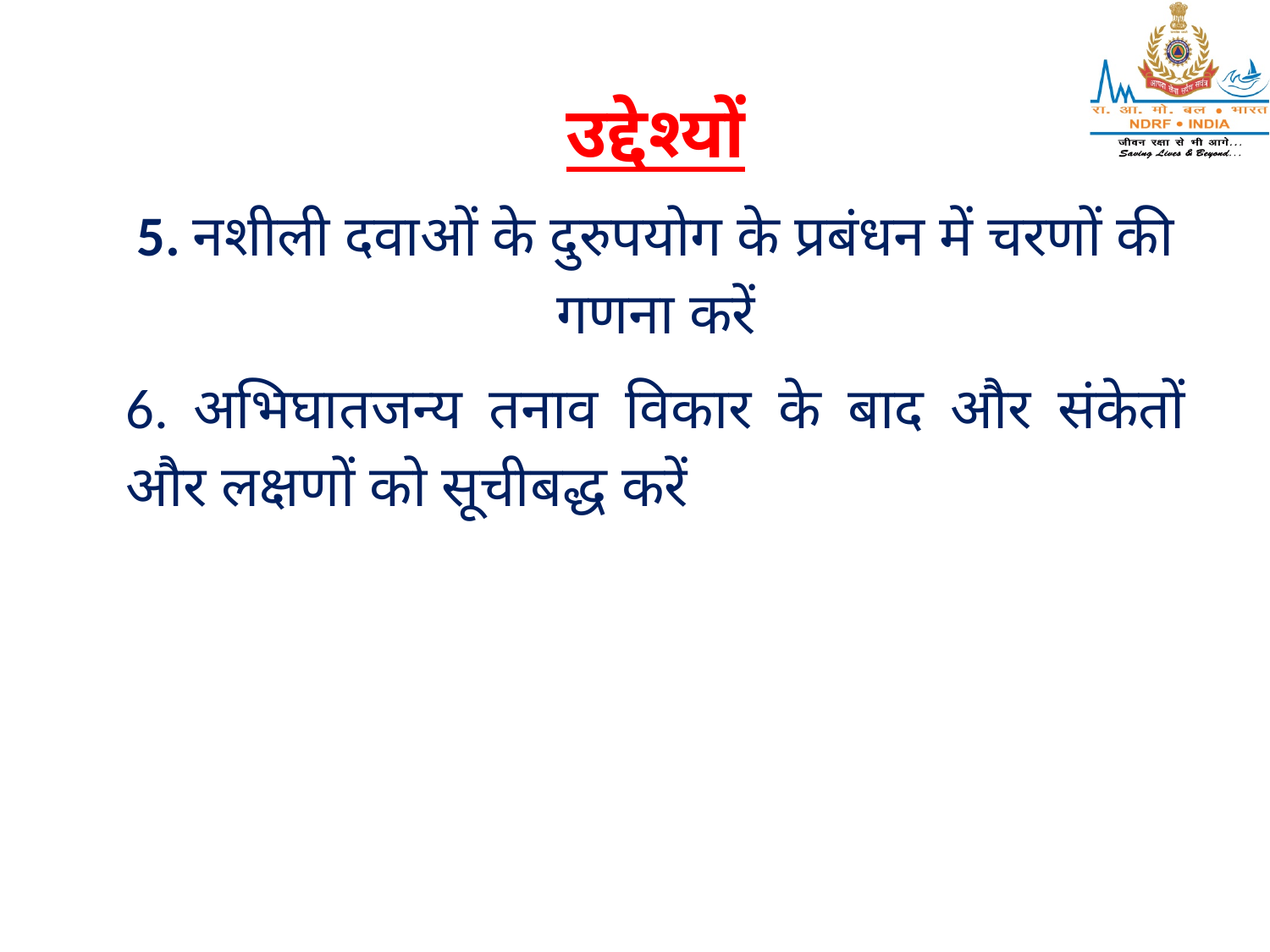

उद्देश्यों
5. नशीली दवाओं के दुरुपयोग के प्रबंधन में चरणों की गणना करें
6. अभिघातजन्य तनाव विकार के बाद और संकेतों और लक्षणों को सूचीबद्ध करें